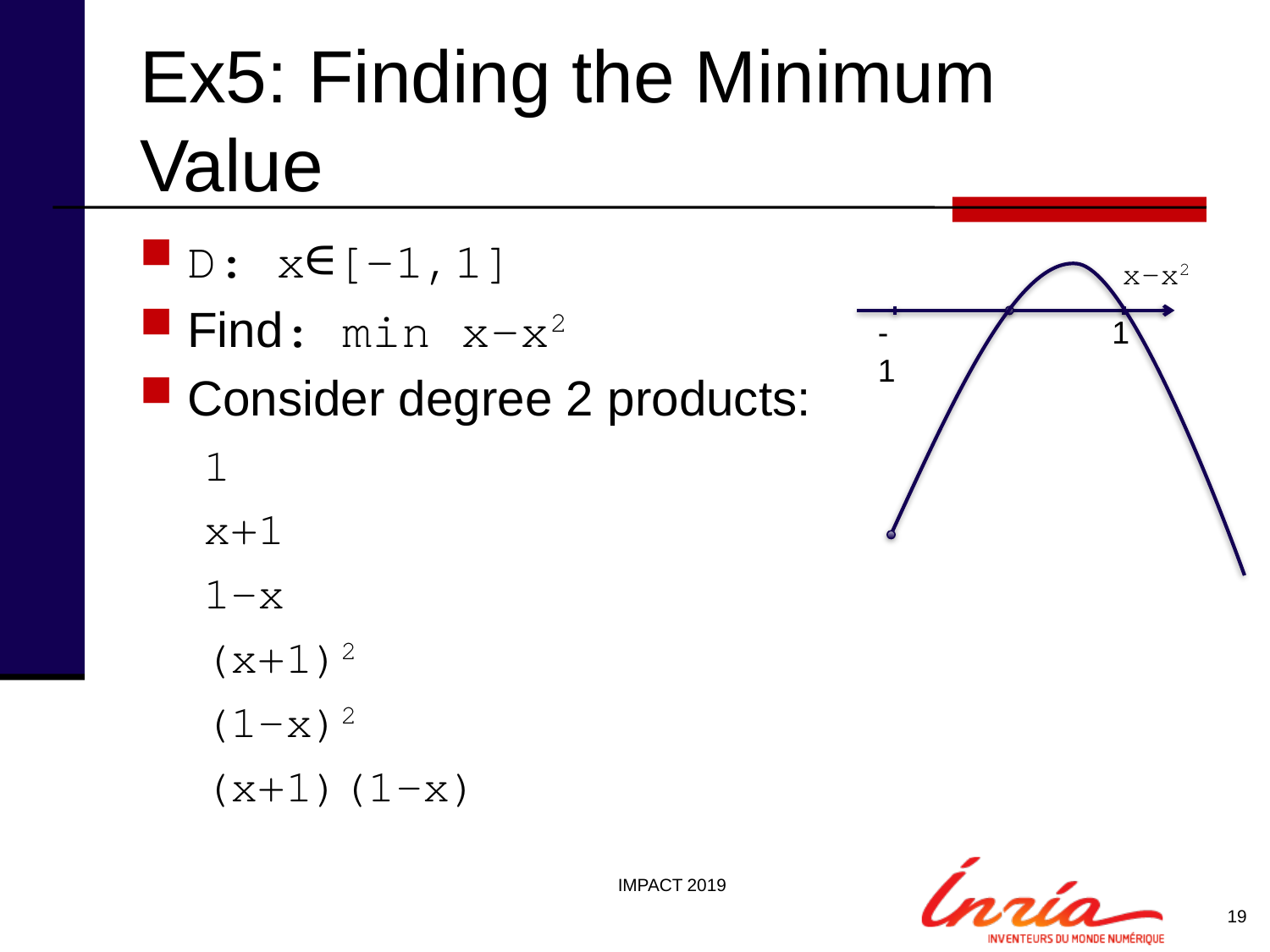

# Ex5: Finding the Minimum Value
D: x∈[-1,1]
Find: min x-x2
Consider degree 2 products:
1
x+1
1-x
(x+1)2
(1-x)2
(x+1)(1-x)
x-x2

-1
1

IMPACT 2019
19